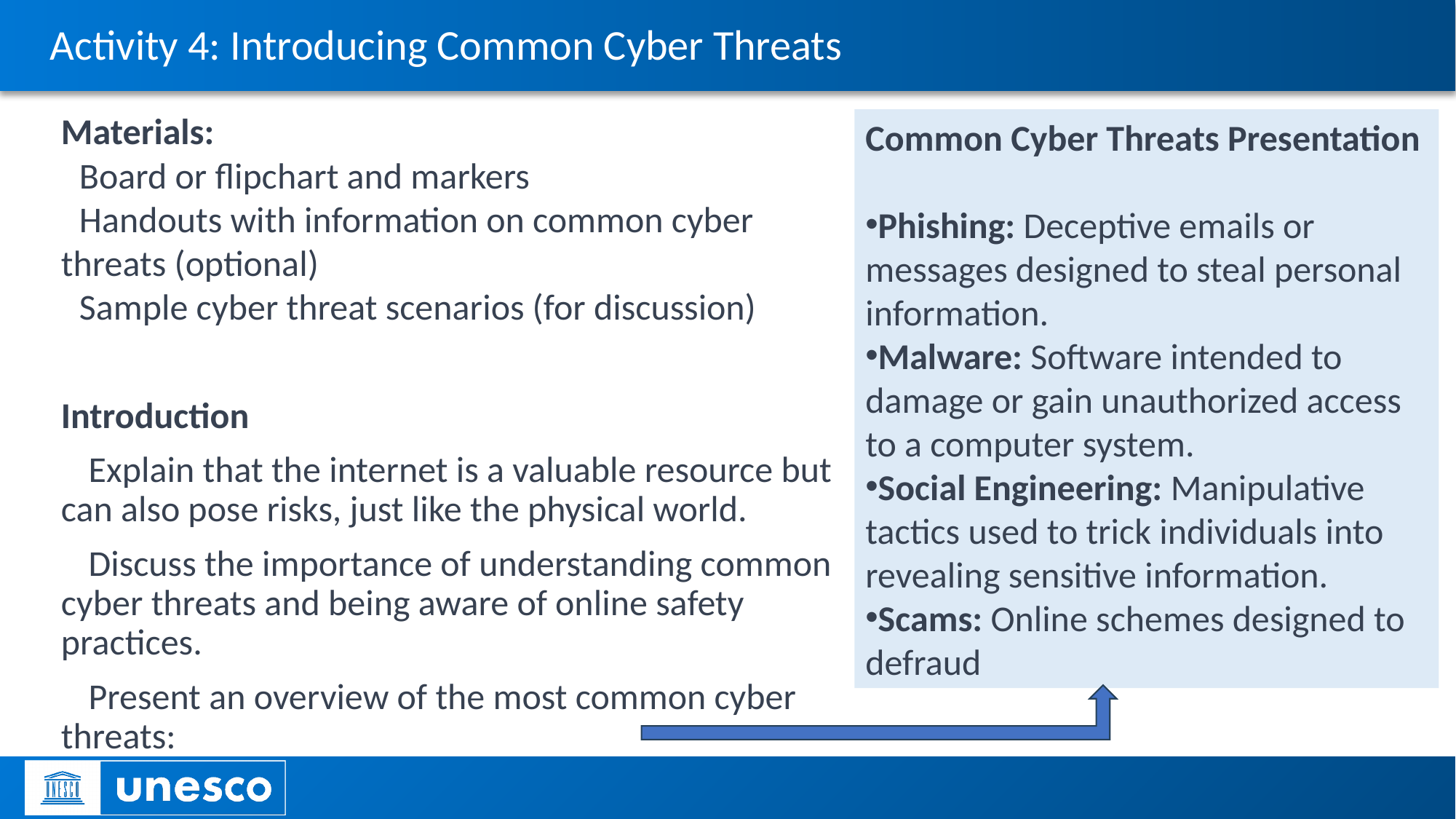

# Activity 4: Introducing Common Cyber Threats
Materials:
Board or flipchart and markers
Handouts with information on common cyber threats (optional)
Sample cyber threat scenarios (for discussion)

Introduction
Explain that the internet is a valuable resource but can also pose risks, just like the physical world.
Discuss the importance of understanding common cyber threats and being aware of online safety practices.
Present an overview of the most common cyber threats:
Common Cyber Threats Presentation

Phishing: Deceptive emails or messages designed to steal personal information.
Malware: Software intended to damage or gain unauthorized access to a computer system.
Social Engineering: Manipulative tactics used to trick individuals into revealing sensitive information.
Scams: Online schemes designed to defraud